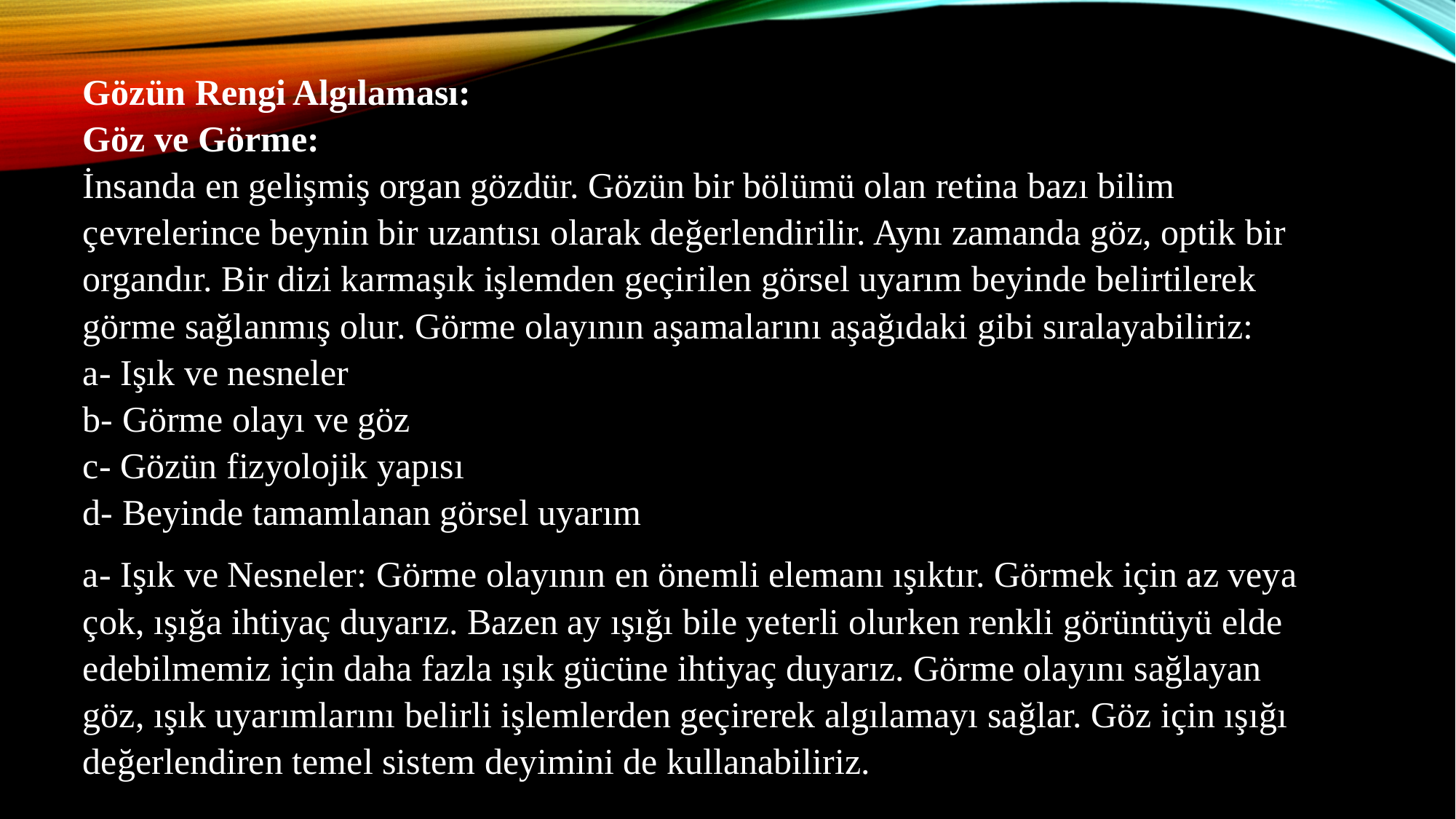

Gözün Rengi Algılaması:
Göz ve Görme:
İnsanda en gelişmiş organ gözdür. Gözün bir bölümü olan retina bazı bilim çevrelerince beynin bir uzantısı olarak değerlendirilir. Aynı zamanda göz, optik bir organdır. Bir dizi karmaşık işlemden geçirilen görsel uyarım beyinde belirtilerek görme sağlanmış olur. Görme olayının aşamalarını aşağıdaki gibi sıralayabiliriz:
a- Işık ve nesneler
b- Görme olayı ve göz
c- Gözün fizyolojik yapısı
d- Beyinde tamamlanan görsel uyarım
a- Işık ve Nesneler: Görme olayının en önemli elemanı ışıktır. Görmek için az veya çok, ışığa ihtiyaç duyarız. Bazen ay ışığı bile yeterli olurken renkli görüntüyü elde edebilmemiz için daha fazla ışık gücüne ihtiyaç duyarız. Görme olayını sağlayan göz, ışık uyarımlarını belirli işlemlerden geçirerek algılamayı sağlar. Göz için ışığı değerlendiren temel sistem deyimini de kullanabiliriz.